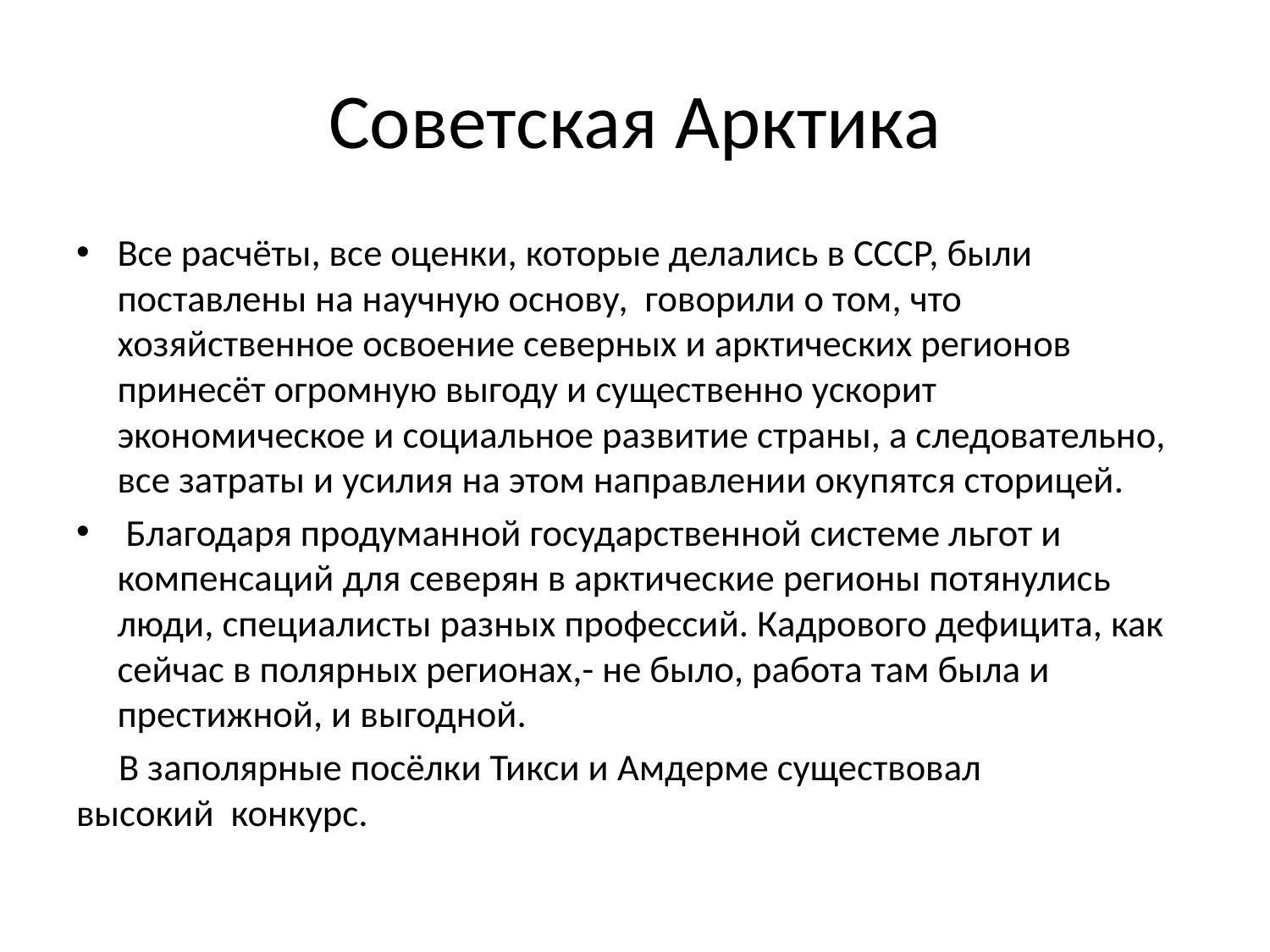

# Советская Арктика
Все расчёты, все оценки, которые делались в СССР, были поставлены на научную основу,  говорили о том, что хозяйственное освоение северных и арктических регионов принесёт огромную выгоду и существенно ускорит экономическое и социальное развитие страны, а следовательно, все затраты и усилия на этом направлении окупятся сторицей.
 Благодаря продуманной государственной системе льгот и компенсаций для северян в арктические регионы потянулись люди, специалисты разных профессий. Кадрового дефицита, как сейчас в полярных регионах,- не было, работа там была и престижной, и выгодной.
     В заполярные посёлки Тикси и Амдерме существовал                высокий  конкурс.